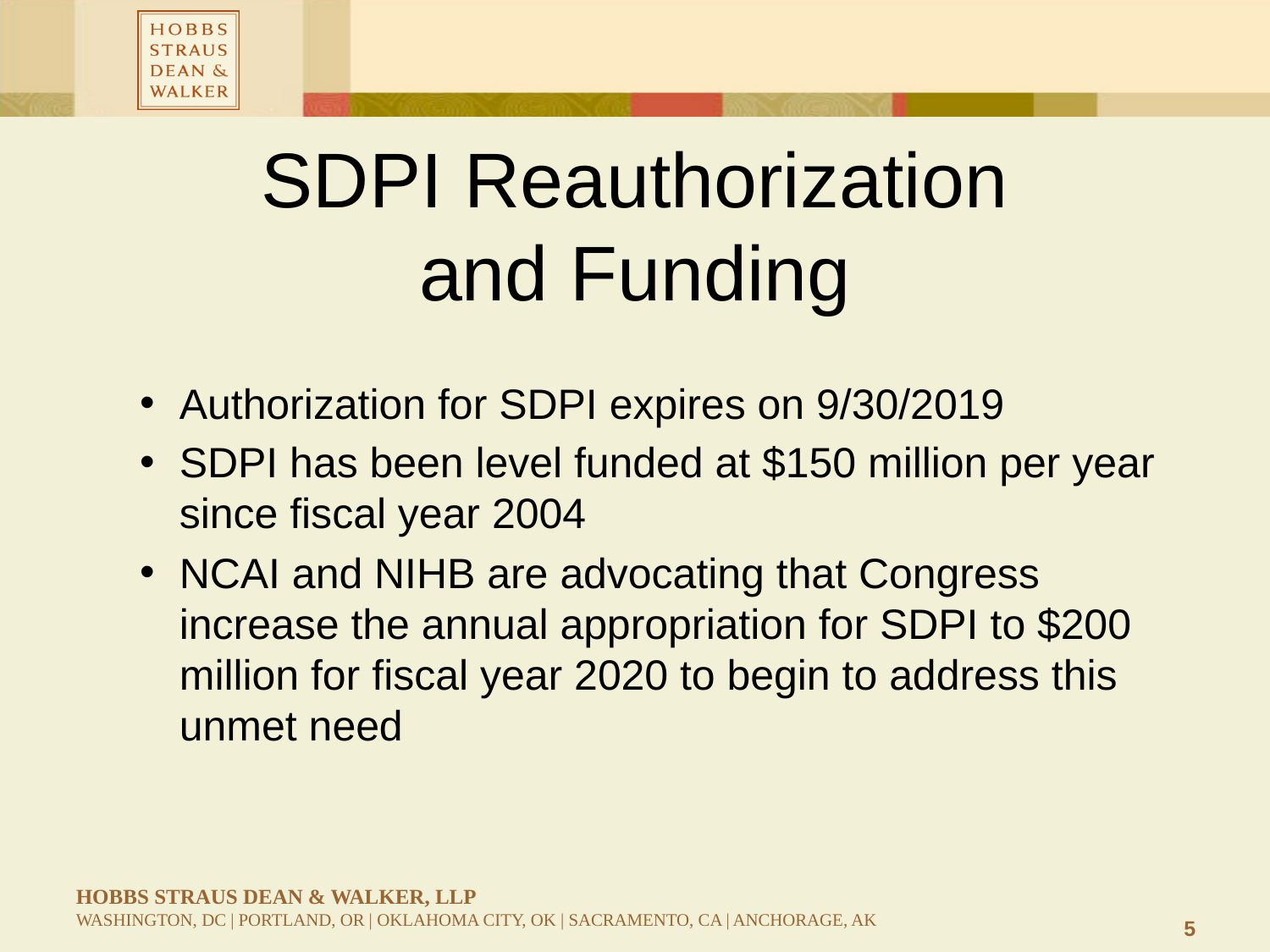

# SDPI Reauthorization and Funding
Authorization for SDPI expires on 9/30/2019
SDPI has been level funded at $150 million per year since fiscal year 2004
NCAI and NIHB are advocating that Congress increase the annual appropriation for SDPI to $200 million for fiscal year 2020 to begin to address this unmet need